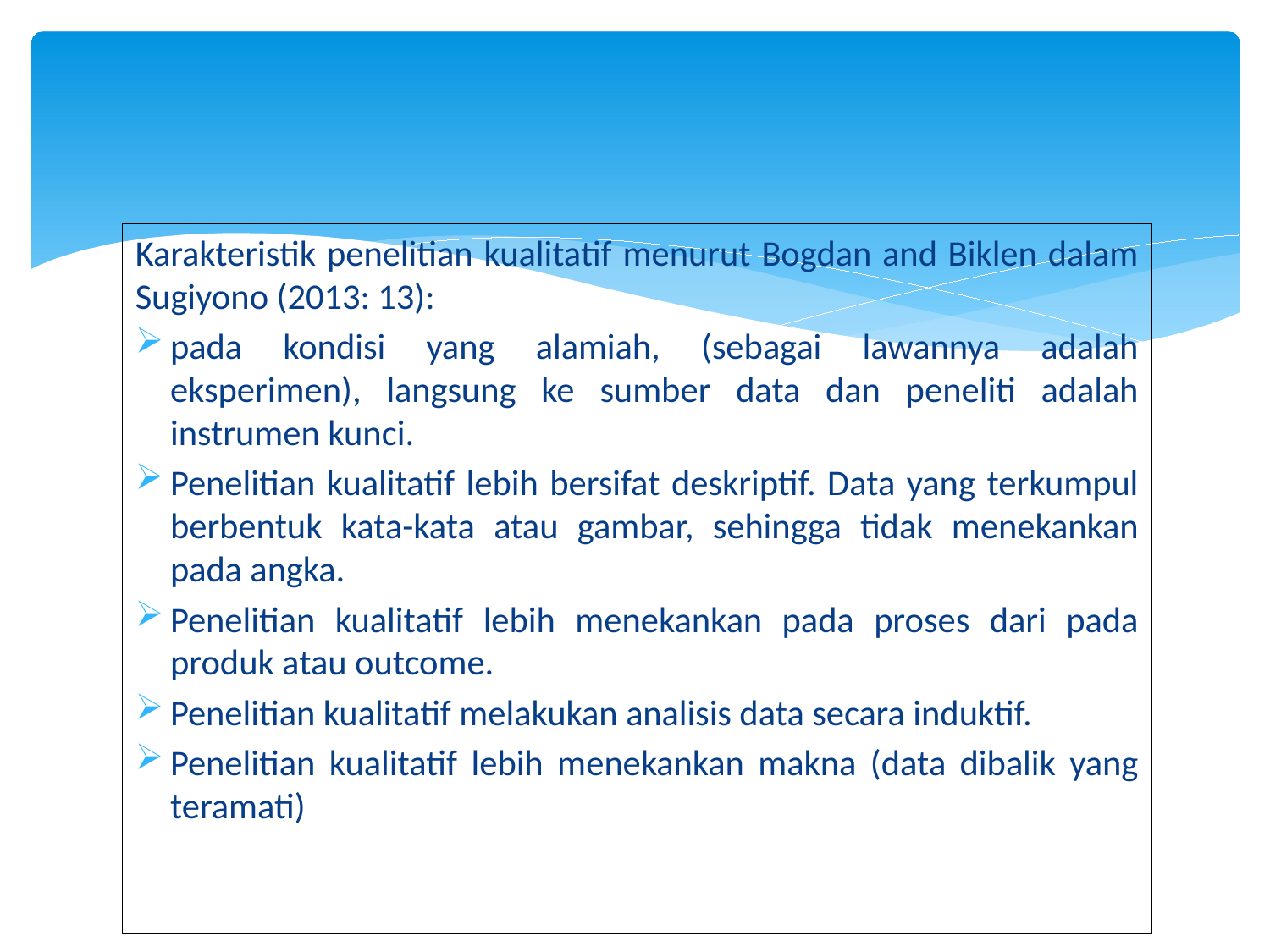

Karakteristik penelitian kualitatif menurut Bogdan and Biklen dalam Sugiyono (2013: 13):
pada kondisi yang alamiah, (sebagai lawannya adalah eksperimen), langsung ke sumber data dan peneliti adalah instrumen kunci.
Penelitian kualitatif lebih bersifat deskriptif. Data yang terkumpul berbentuk kata-kata atau gambar, sehingga tidak menekankan pada angka.
Penelitian kualitatif lebih menekankan pada proses dari pada produk atau outcome.
Penelitian kualitatif melakukan analisis data secara induktif.
Penelitian kualitatif lebih menekankan makna (data dibalik yang teramati)